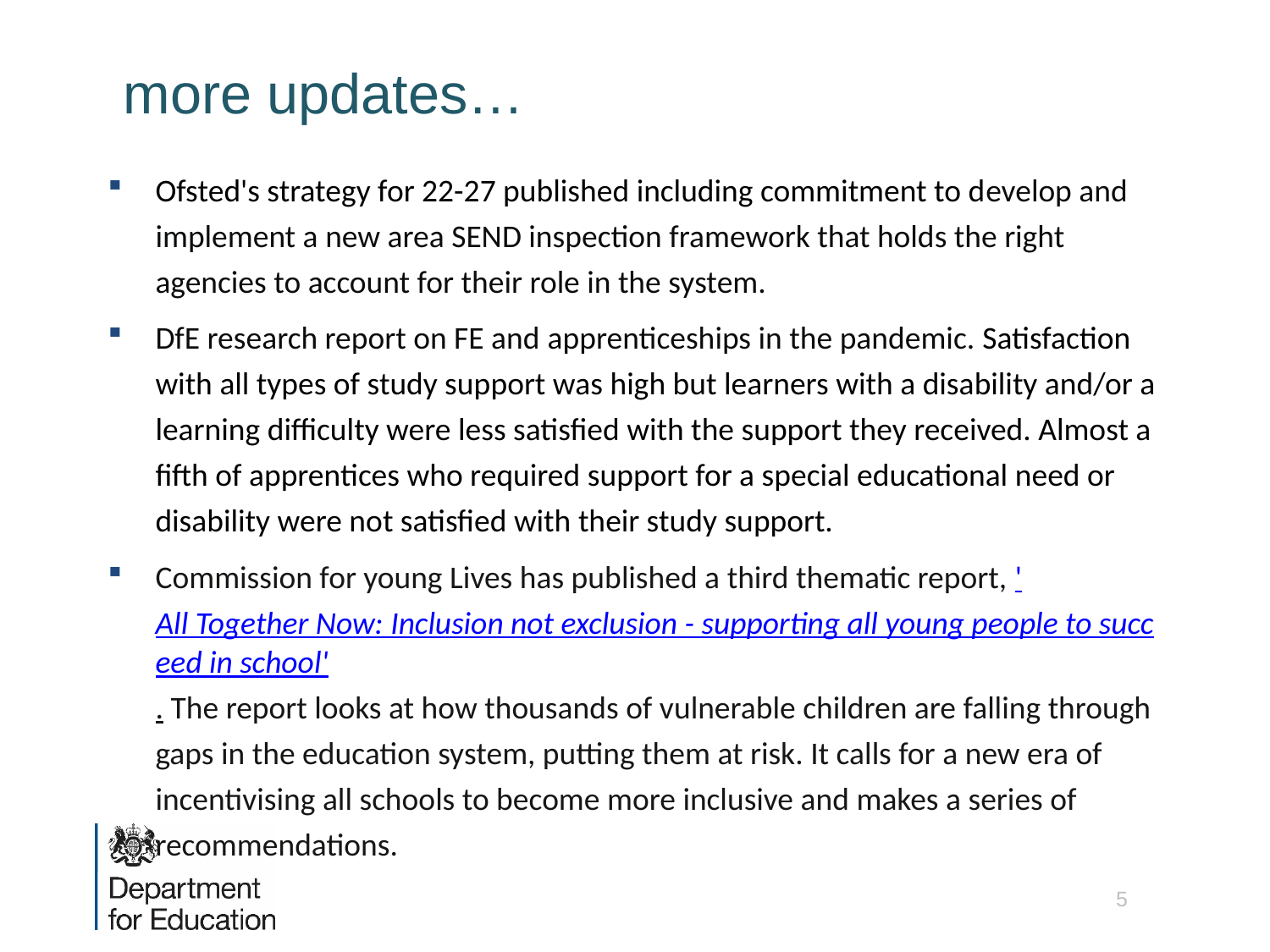

# more updates…
Ofsted's strategy for 22-27 published including commitment to develop and implement a new area SEND inspection framework that holds the right agencies to account for their role in the system.
DfE research report on FE and apprenticeships in the pandemic. Satisfaction with all types of study support was high but learners with a disability and/or a learning difficulty were less satisfied with the support they received. Almost a fifth of apprentices who required support for a special educational need or disability were not satisfied with their study support.
Commission for young Lives has published a third thematic report, 'All Together Now: Inclusion not exclusion - supporting all young people to succeed in school'. The report looks at how thousands of vulnerable children are falling through gaps in the education system, putting them at risk. It calls for a new era of incentivising all schools to become more inclusive and makes a series of recommendations.

5